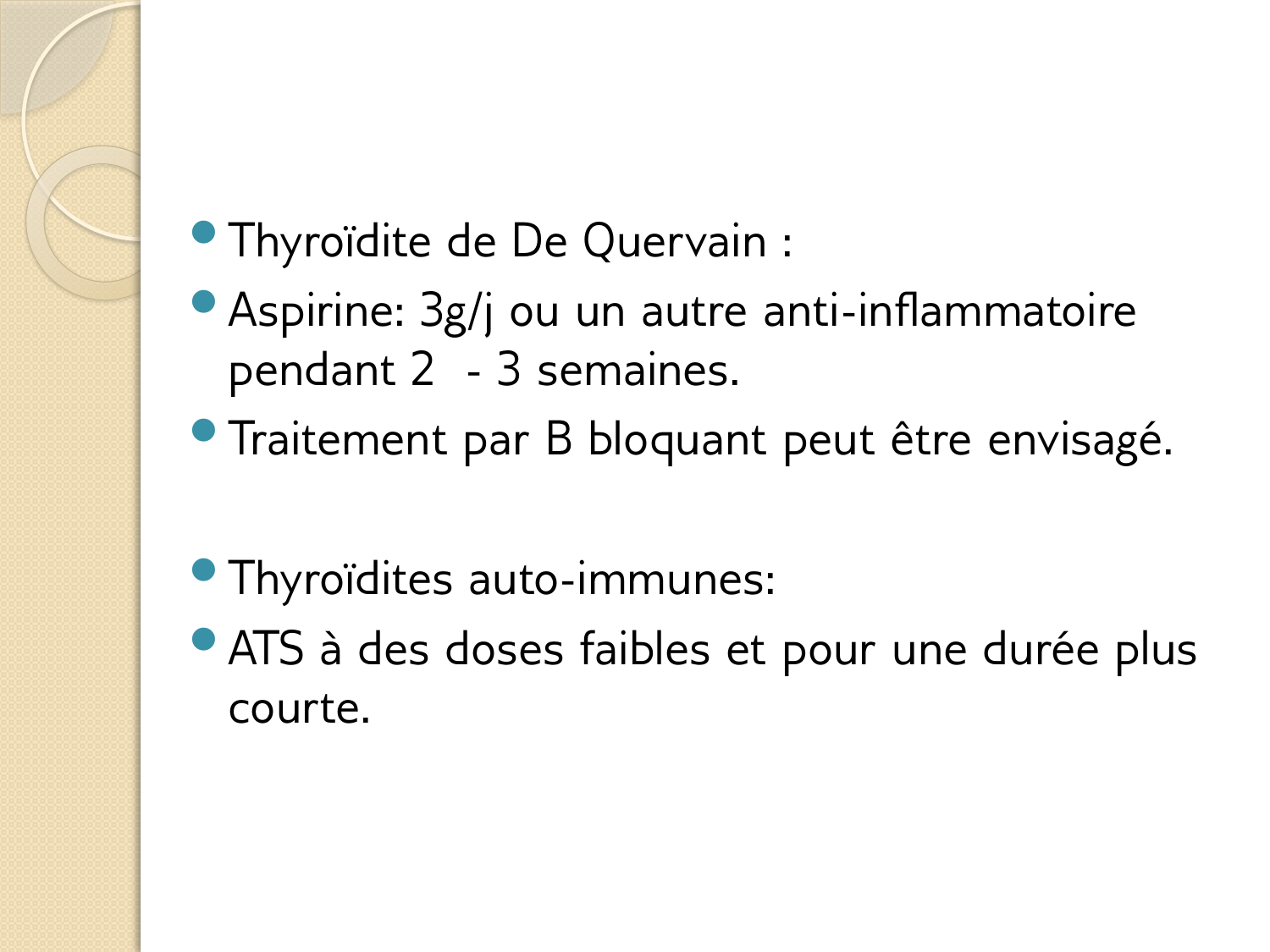

#
Thyroïdite de De Quervain :
Aspirine: 3g/j ou un autre anti-inflammatoire pendant 2  - 3 semaines.
Traitement par B bloquant peut être envisagé.

Thyroïdites auto-immunes:
ATS à des doses faibles et pour une durée plus courte.